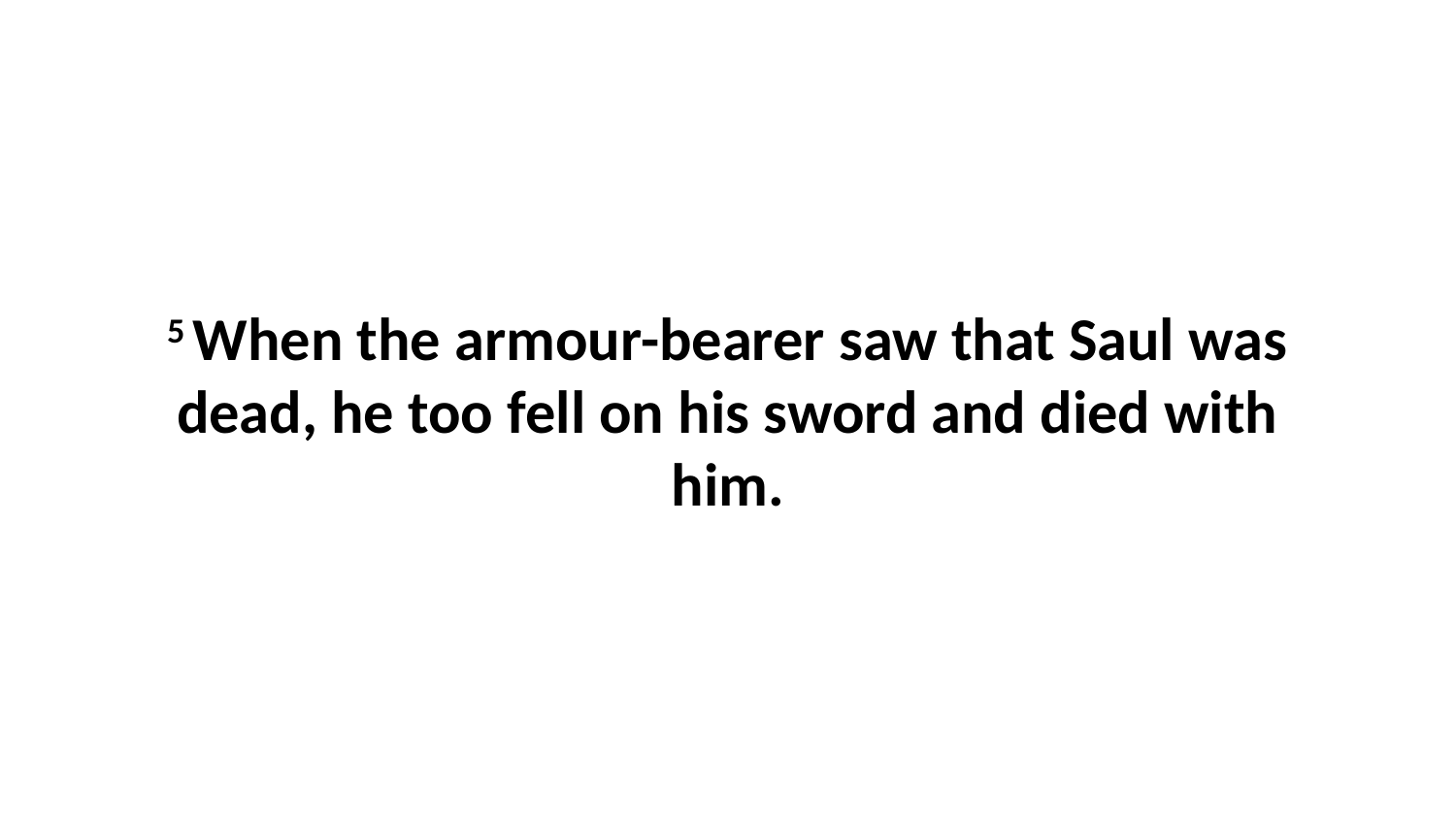

5 When the armour-bearer saw that Saul was dead, he too fell on his sword and died with him.